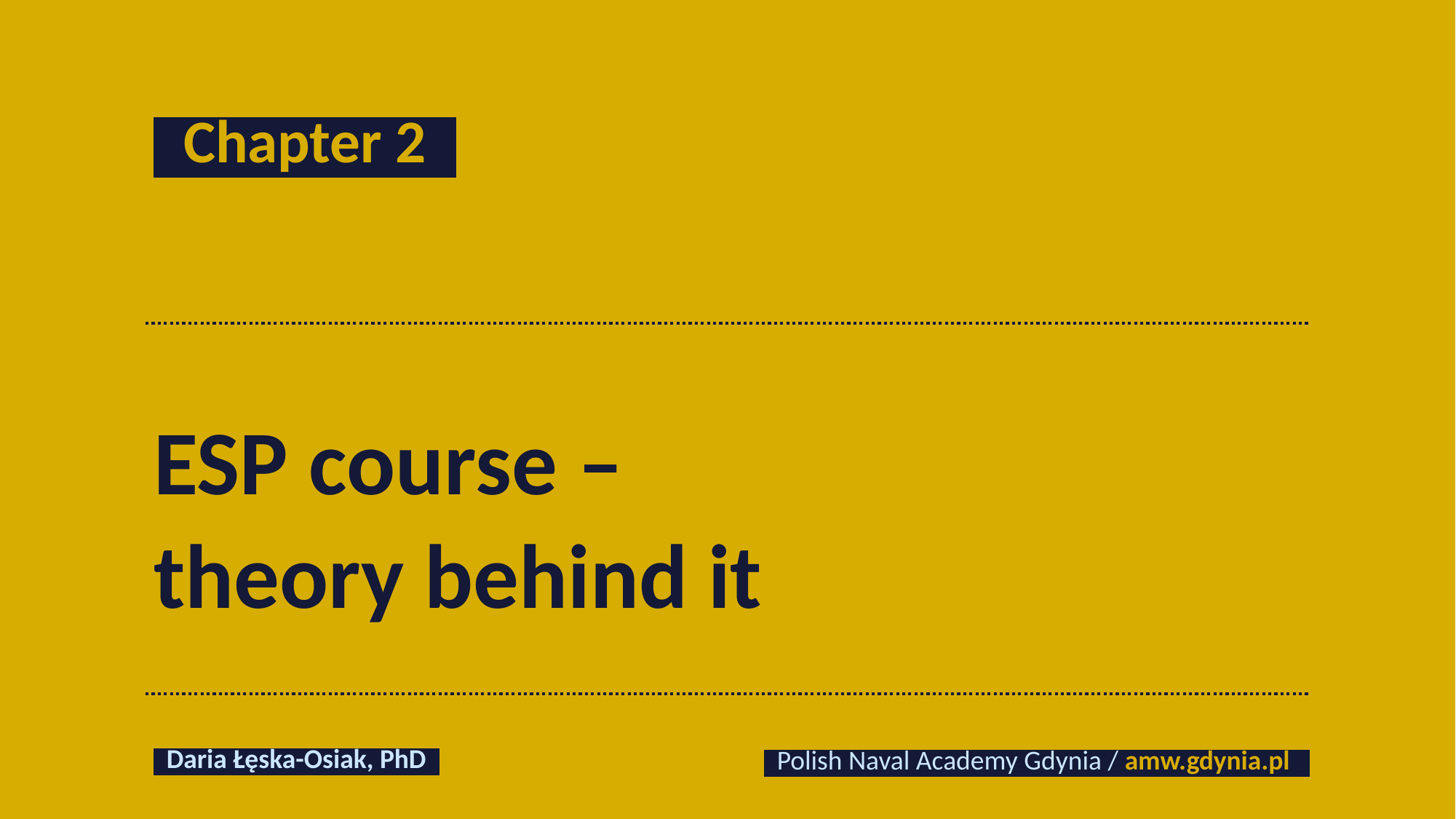

aChapter 2a
ESP course –
theory behind it